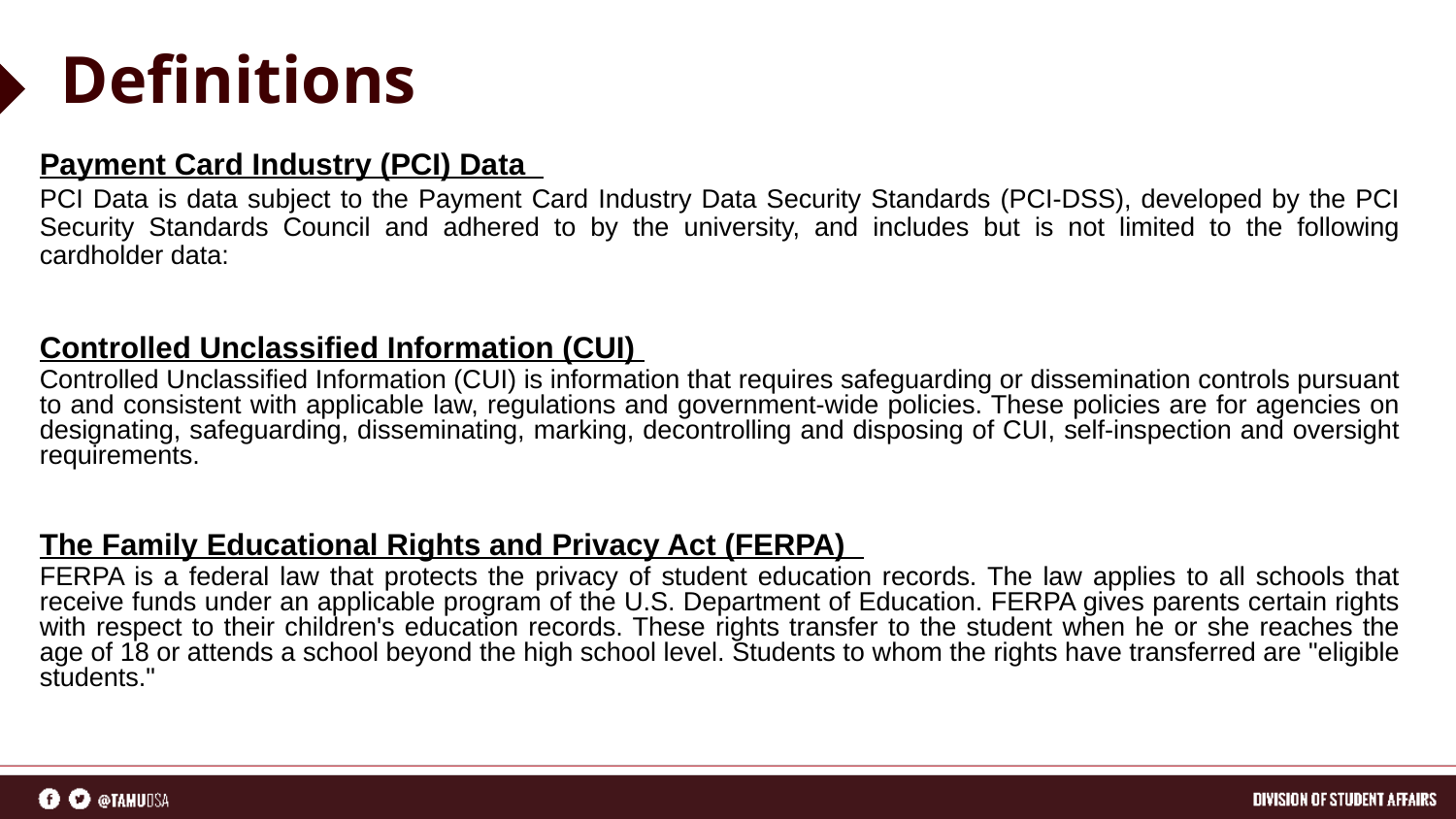

Definitions
Payment Card Industry (PCI) Data
PCI Data is data subject to the Payment Card Industry Data Security Standards (PCI-DSS), developed by the PCI Security Standards Council and adhered to by the university, and includes but is not limited to the following cardholder data:

Controlled Unclassified Information (CUI)
Controlled Unclassified Information (CUI) is information that requires safeguarding or dissemination controls pursuant to and consistent with applicable law, regulations and government-wide policies. These policies are for agencies on designating, safeguarding, disseminating, marking, decontrolling and disposing of CUI, self-inspection and oversight requirements.

The Family Educational Rights and Privacy Act (FERPA)
FERPA is a federal law that protects the privacy of student education records. The law applies to all schools that receive funds under an applicable program of the U.S. Department of Education. FERPA gives parents certain rights with respect to their children's education records. These rights transfer to the student when he or she reaches the age of 18 or attends a school beyond the high school level. Students to whom the rights have transferred are "eligible students."